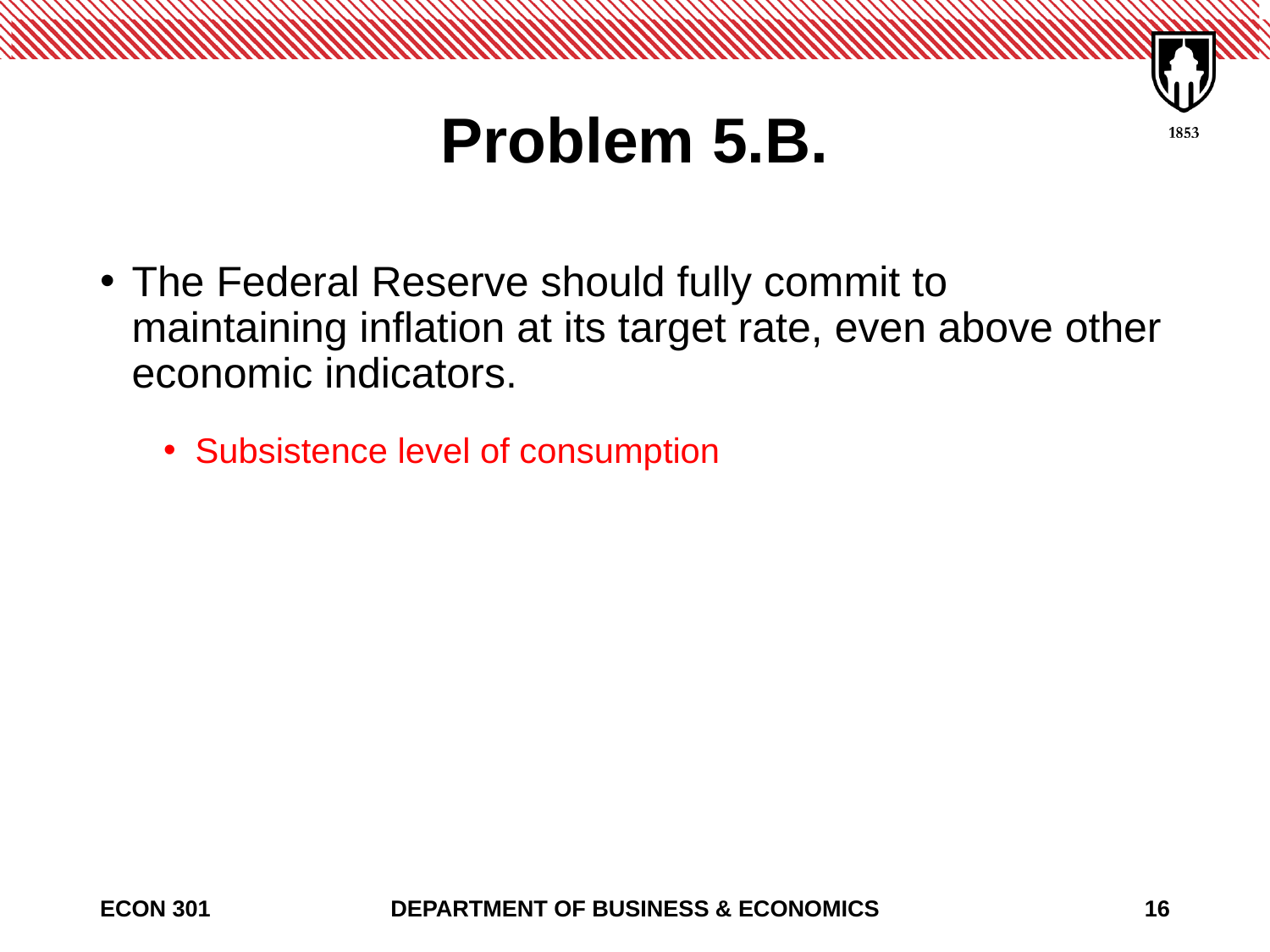

# Problem 5.B.
The Federal Reserve should fully commit to maintaining inflation at its target rate, even above other economic indicators.

Subsistence level of consumption
ECON 301
DEPARTMENT OF BUSINESS & ECONOMICS
16